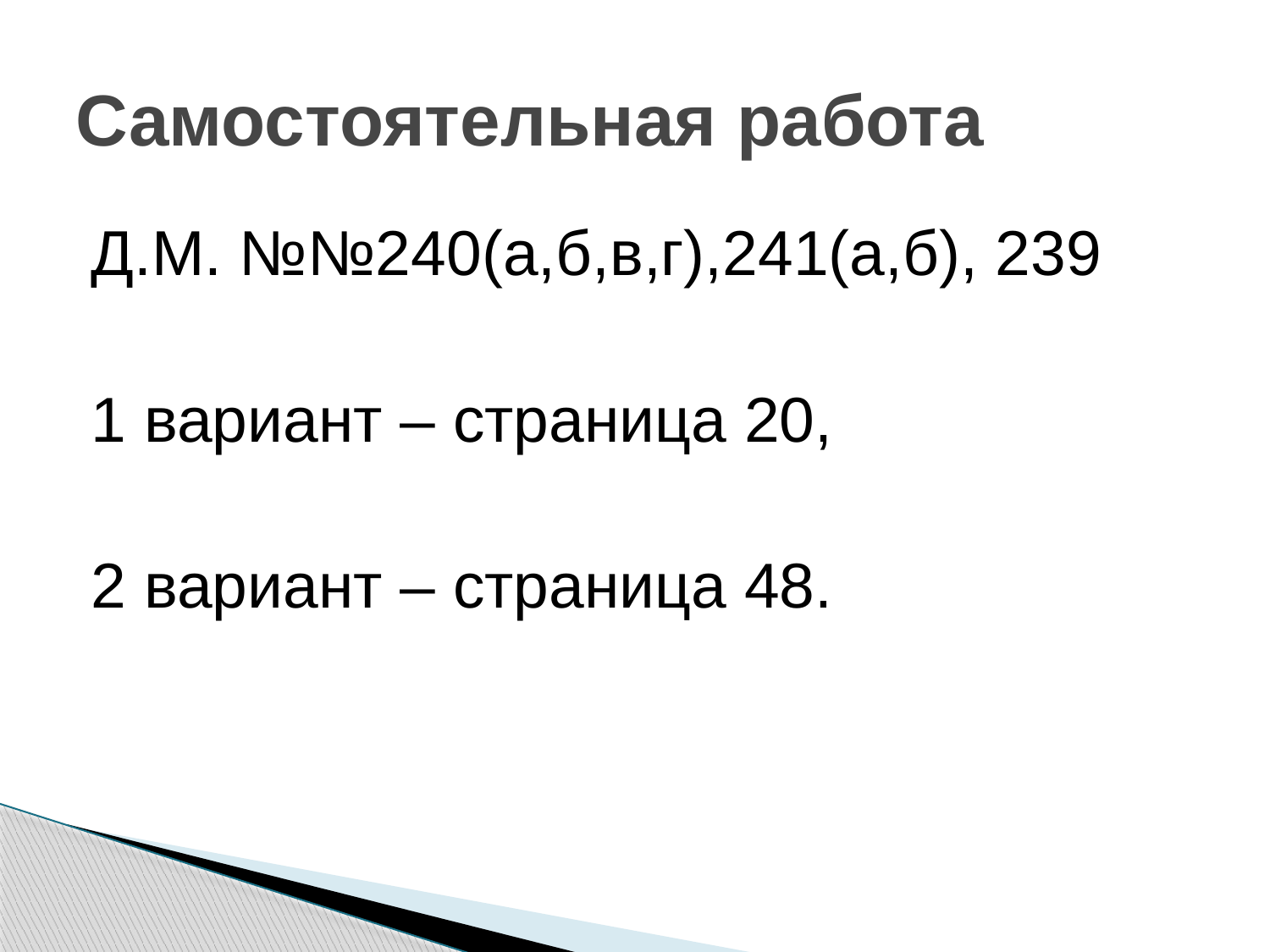

# Самостоятельная работа
Д.М. №№240(а,б,в,г),241(а,б), 239

1 вариант – страница 20,

2 вариант – страница 48.